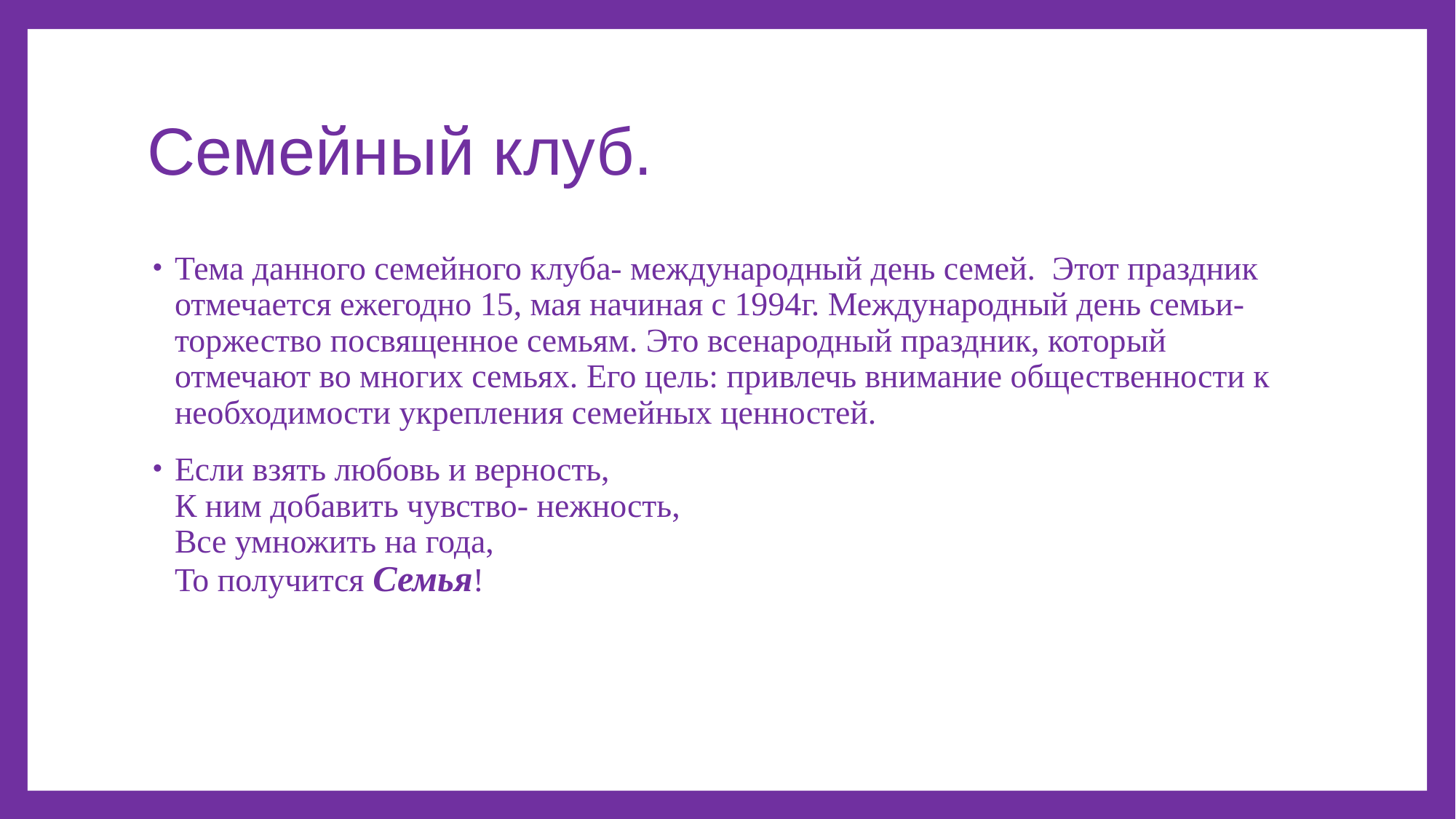

# Семейный клуб.
Тема данного семейного клуба- международный день семей.  Этот праздник отмечается ежегодно 15, мая начиная с 1994г. Международный день семьи- торжество посвященное семьям. Это всенародный праздник, который отмечают во многих семьях. Его цель: привлечь внимание общественности к необходимости укрепления семейных ценностей.
Если взять любовь и верность,
К ним добавить чувство- нежность,
Все умножить на года,
То получится Семья!